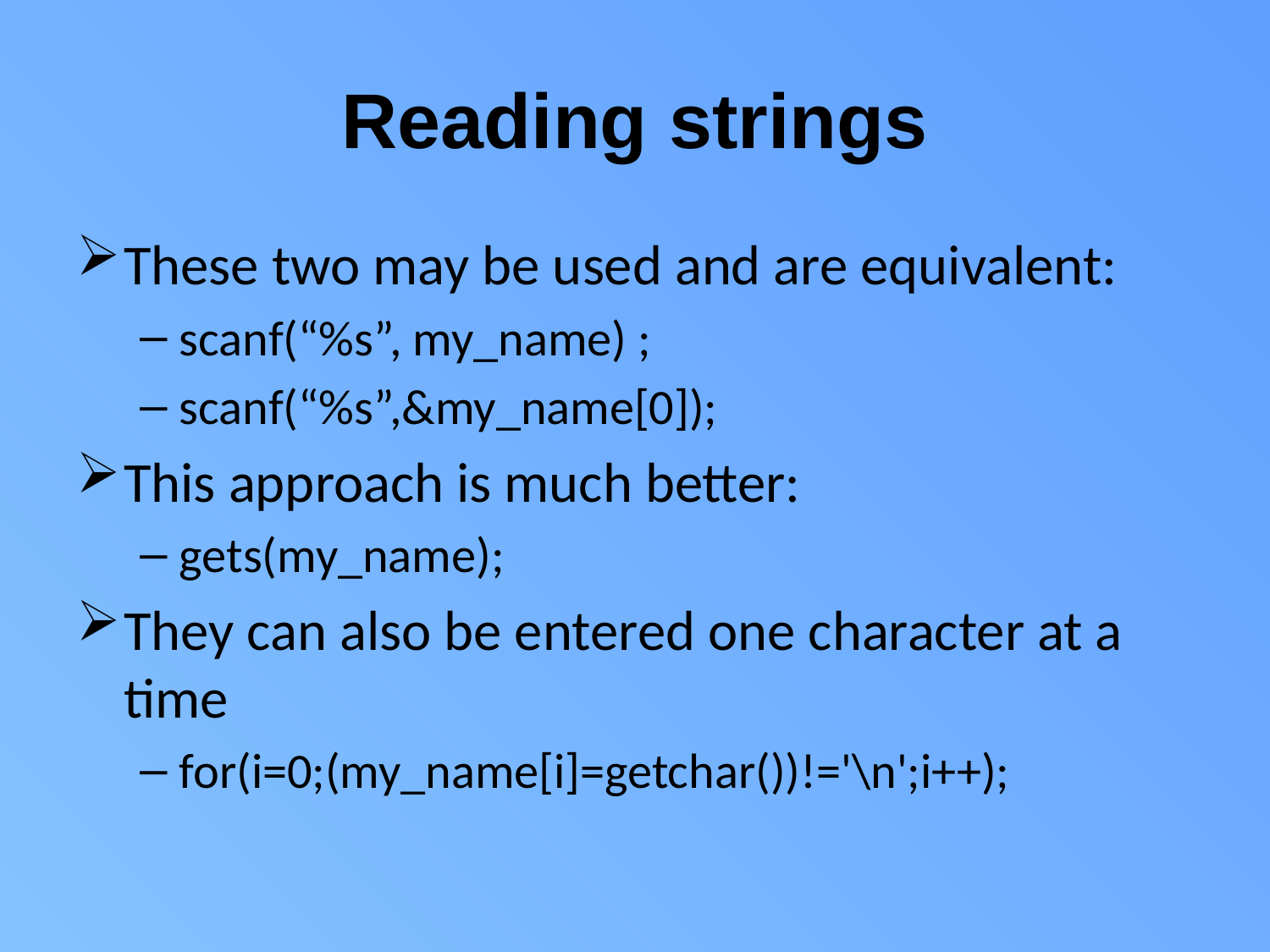

# Reading strings
These two may be used and are equivalent:
scanf(“%s”, my_name) ;
scanf(“%s”,&my_name[0]);
This approach is much better:
gets(my_name);
They can also be entered one character at a time
for(i=0;(my_name[i]=getchar())!='\n';i++);